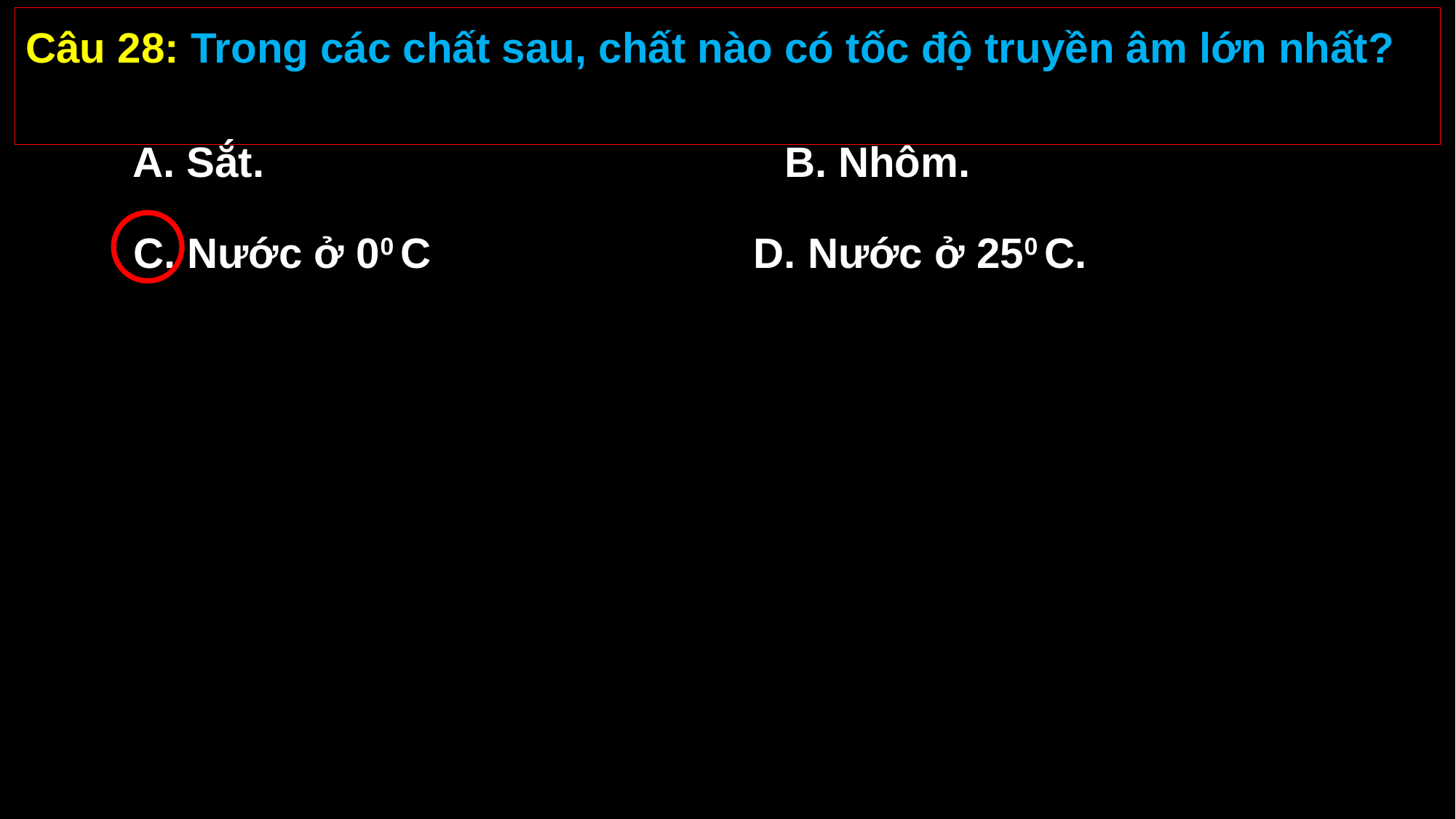

Câu 28: Trong các chất sau, chất nào có tốc độ truyền âm lớn nhất?

A. Sắt.
B. Nhôm.

C. Nước ở 00 C
D. Nước ở 250 C.